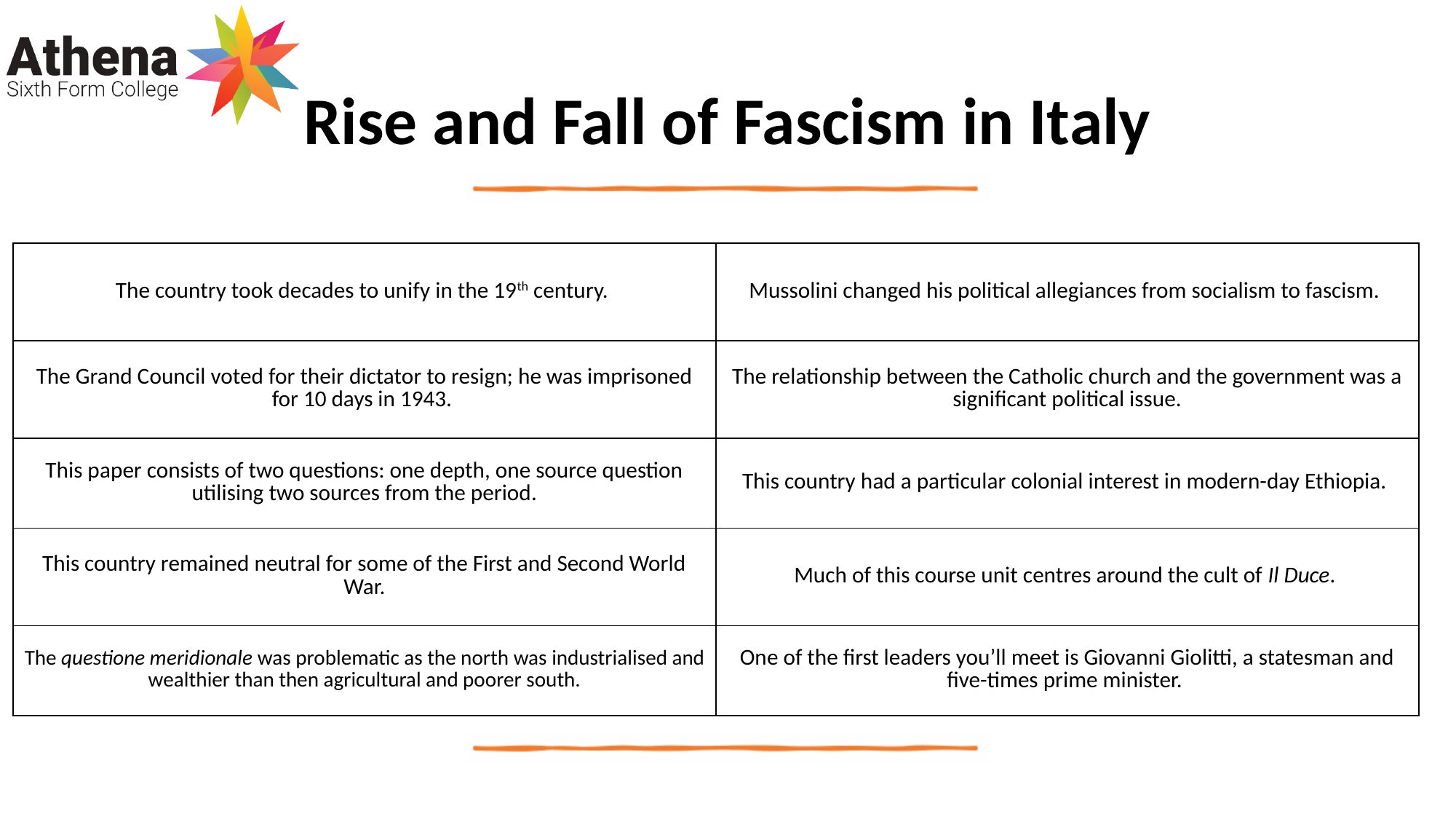

# Rise and Fall of Fascism in Italy
| The country took decades to unify in the 19th century. | Mussolini changed his political allegiances from socialism to fascism. |
| --- | --- |
| The Grand Council voted for their dictator to resign; he was imprisoned for 10 days in 1943. | The relationship between the Catholic church and the government was a significant political issue. |
| This paper consists of two questions: one depth, one source question utilising two sources from the period. | This country had a particular colonial interest in modern-day Ethiopia. |
| This country remained neutral for some of the First and Second World War. | Much of this course unit centres around the cult of Il Duce. |
| The questione meridionale was problematic as the north was industrialised and wealthier than then agricultural and poorer south. | One of the first leaders you’ll meet is Giovanni Giolitti, a statesman and five-times prime minister. |